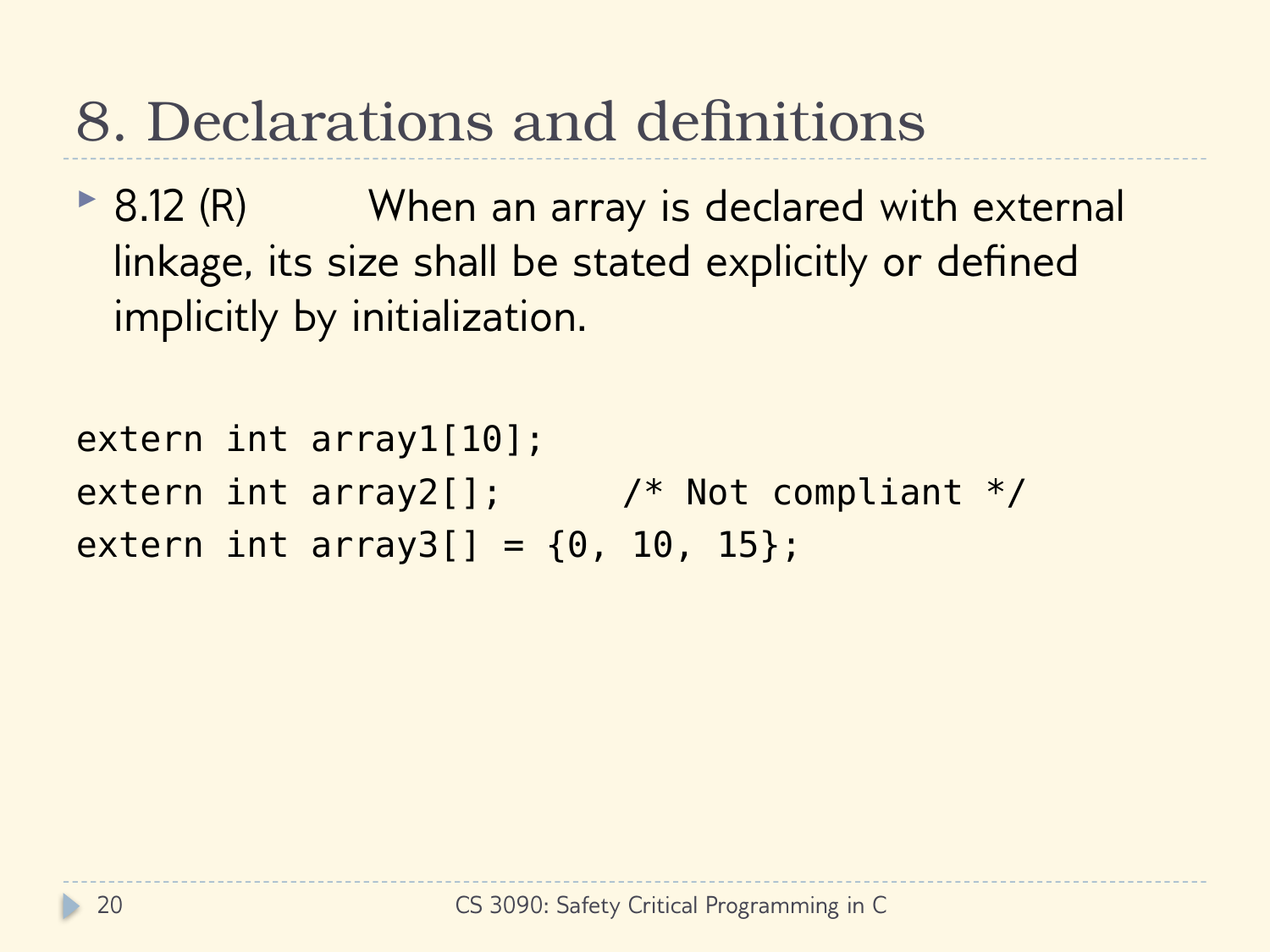

# 8. Declarations and definitions
8.12 (R)	When an array is declared with external linkage, its size shall be stated explicitly or defined implicitly by initialization.

extern int array1[10];
extern int array2[];	/* Not compliant */
extern int array3[] = {0, 10, 15};
20
CS 3090: Safety Critical Programming in C